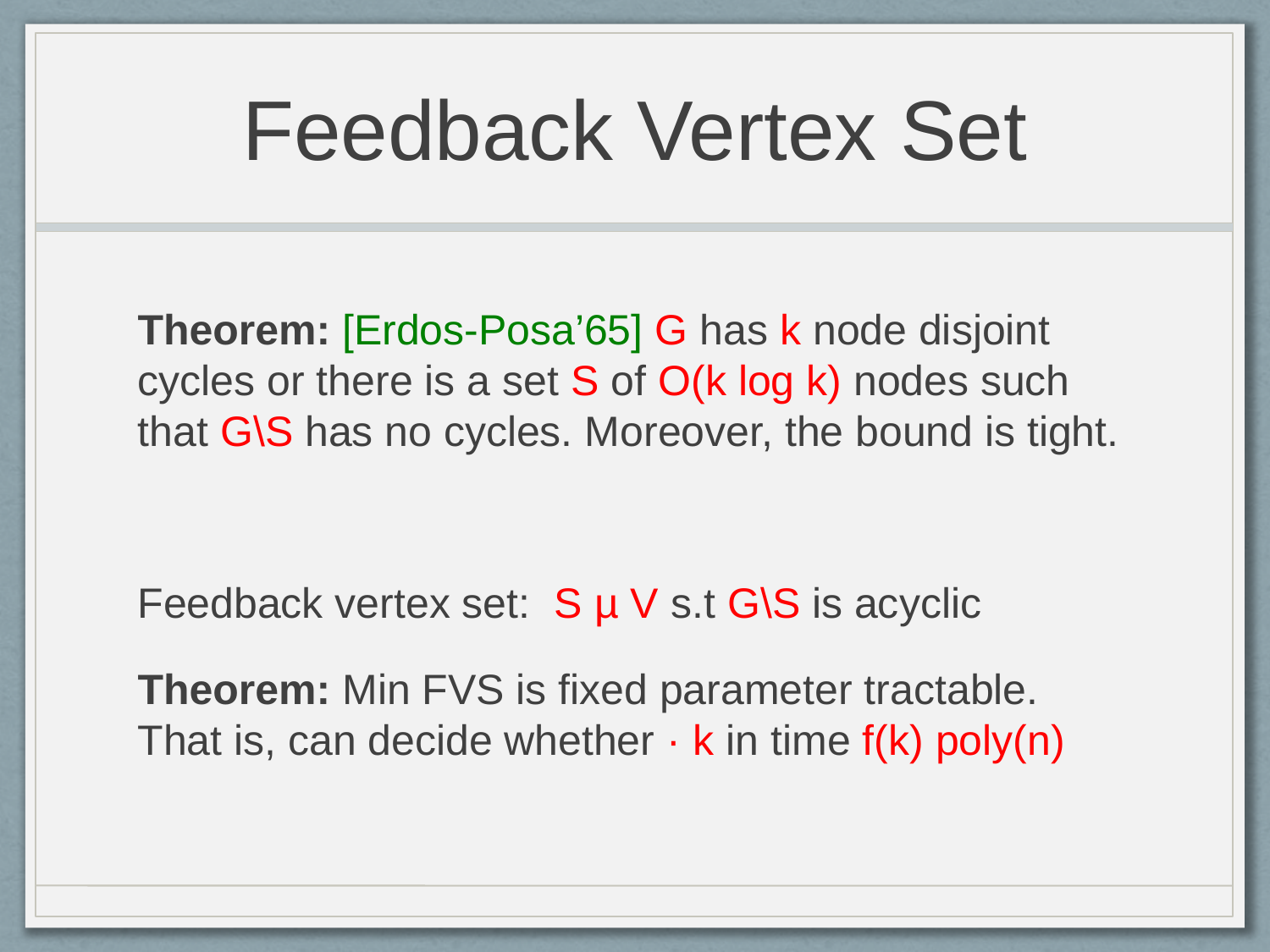

# Feedback Vertex Set
Theorem: [Erdos-Posa’65] G has k node disjoint cycles or there is a set S of O(k log k) nodes such that G\S has no cycles. Moreover, the bound is tight.

Feedback vertex set:  S µ V s.t G\S is acyclic
Theorem: Min FVS is fixed parameter tractable. That is, can decide whether · k in time f(k) poly(n)